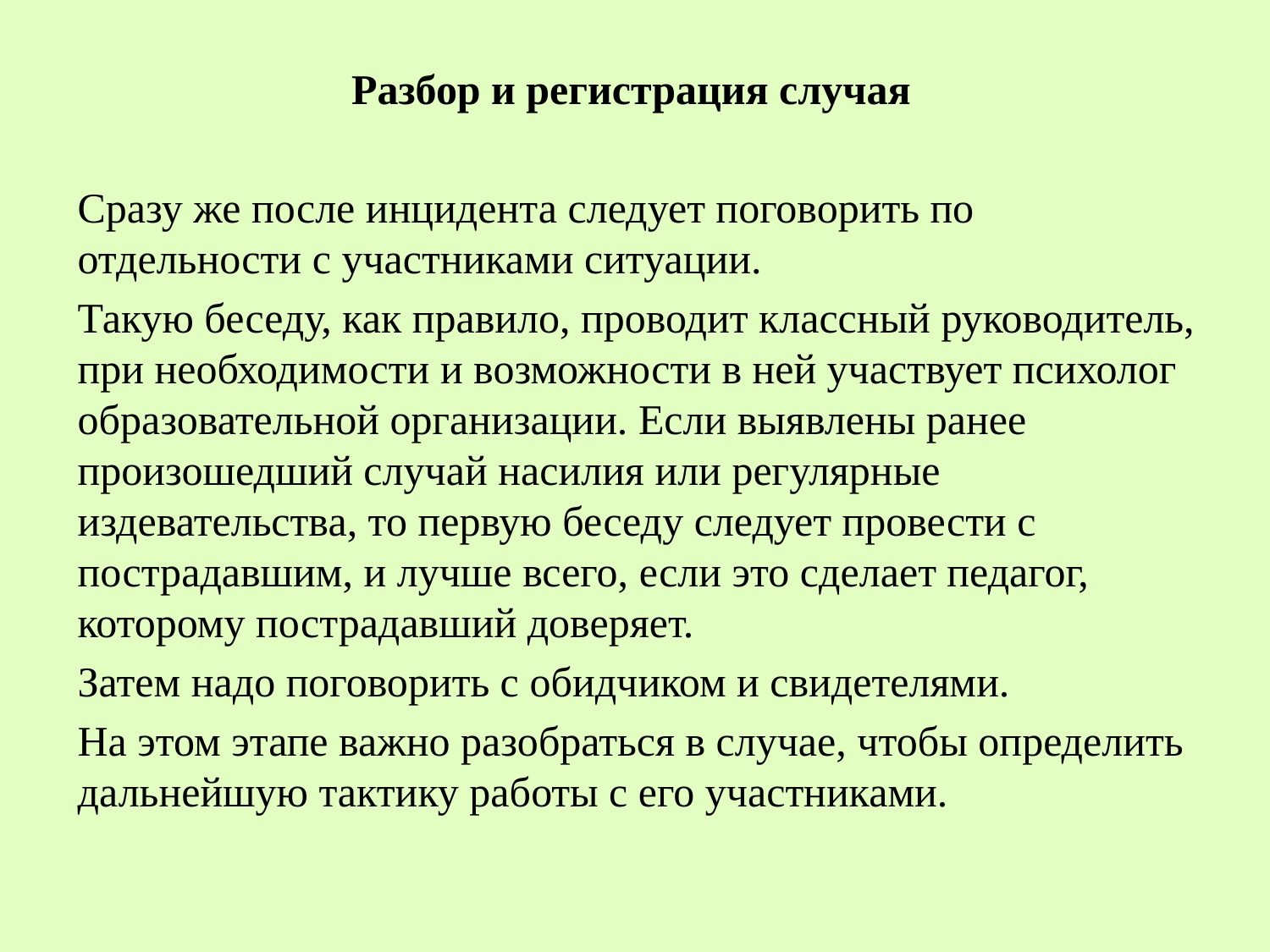

Разбор и регистрация случая

Сразу же после инцидента следует поговорить по отдельности с участниками ситуации.
Такую беседу, как правило, проводит классный руководитель, при необходимости и возможности в ней участвует психолог образовательной организации. Если выявлены ранее произошедший случай насилия или регулярные издевательства, то первую беседу следует провести с пострадавшим, и лучше всего, если это сделает педагог, которому пострадавший доверяет.
Затем надо поговорить с обидчиком и свидетелями.
На этом этапе важно разобраться в случае, чтобы определить дальнейшую тактику работы с его участниками.